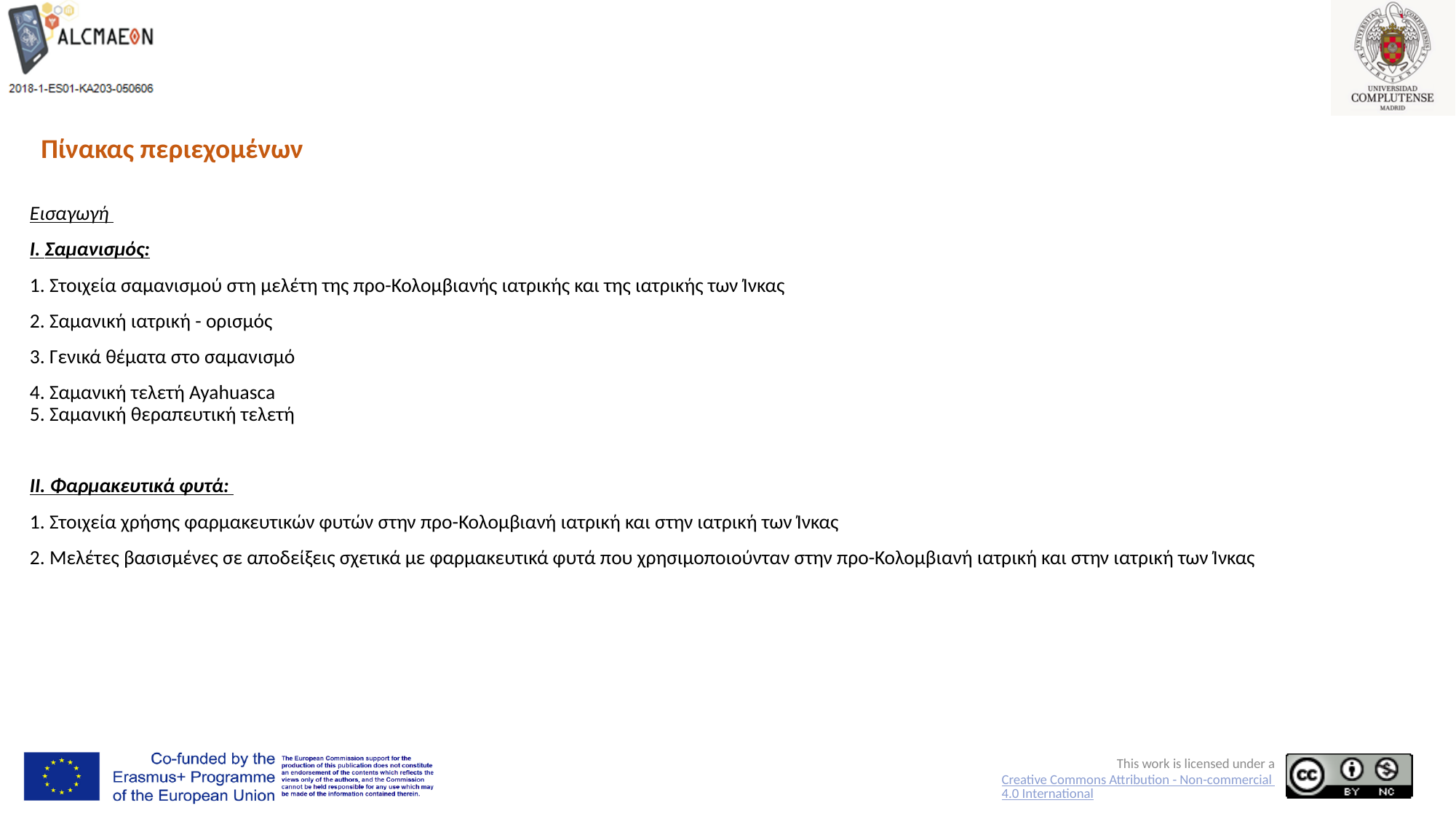

# Πίνακας περιεχομένων
Εισαγωγή
I. Σαμανισμός:
1. Στοιχεία σαμανισμού στη μελέτη της προ-Κολομβιανής ιατρικής και της ιατρικής των Ίνκας
2. Σαμανική ιατρική - ορισμός
3. Γενικά θέματα στο σαμανισμό
4. Σαμανική τελετή Ayahuasca
5. Σαμανική θεραπευτική τελετή

II. Φαρμακευτικά φυτά:
1. Στοιχεία χρήσης φαρμακευτικών φυτών στην προ-Κολομβιανή ιατρική και στην ιατρική των Ίνκας
2. Μελέτες βασισμένες σε αποδείξεις σχετικά με φαρμακευτικά φυτά που χρησιμοποιούνταν στην προ-Κολομβιανή ιατρική και στην ιατρική των Ίνκας